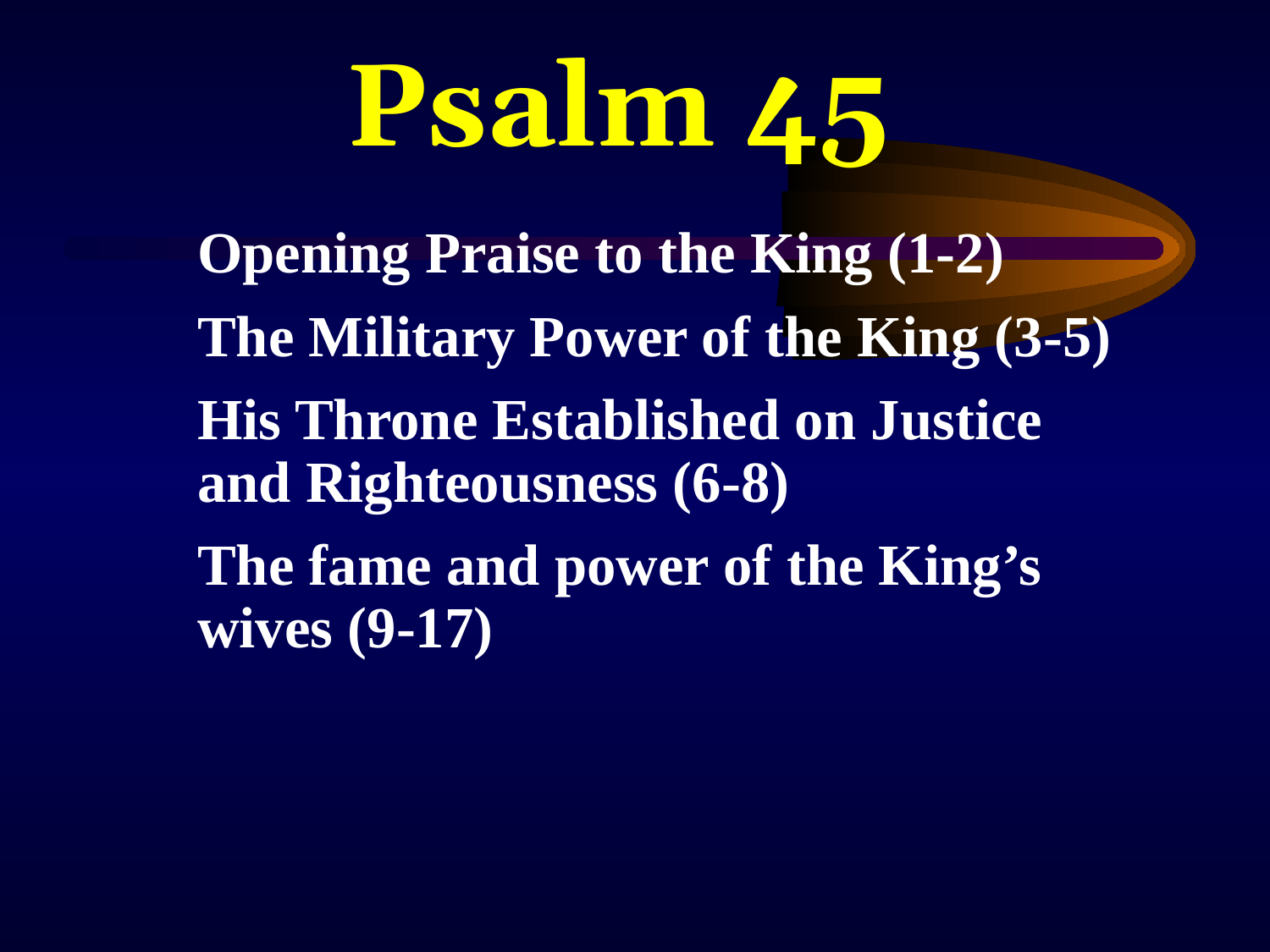

Psalm 45
Opening Praise to the King (1-2)
The Military Power of the King (3-5)
His Throne Established on Justice 	and Righteousness (6-8)
The fame and power of the King’s wives (9-17)